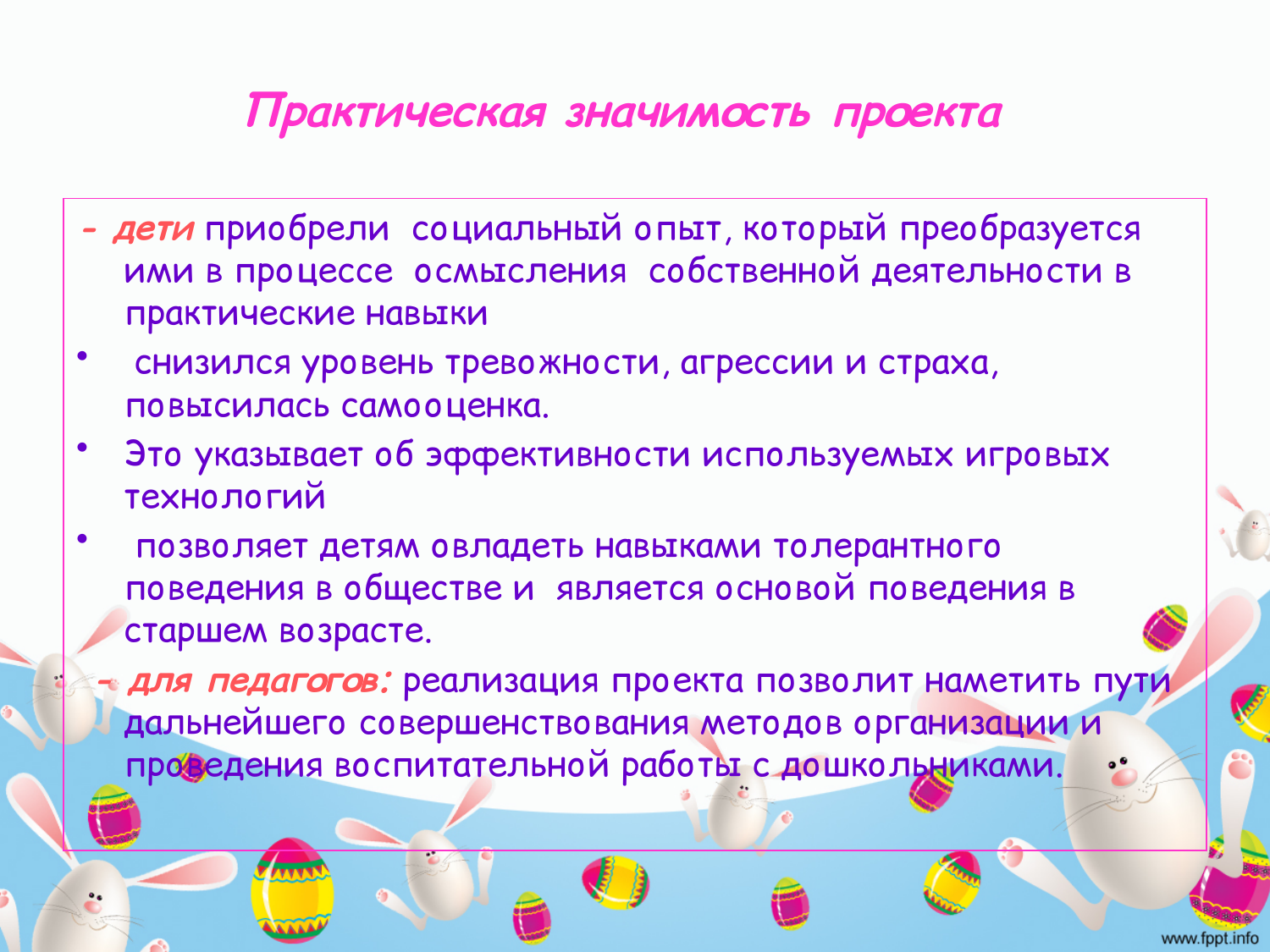

# Практическая значимость проекта
- дети приобрели  социальный опыт, который преобразуется ими в процессе  осмысления  собственной деятельности в практические навыки
 снизился уровень тревожности, агрессии и страха, повысилась самооценка.
Это указывает об эффективности используемых игровых технологий
 позволяет детям овладеть навыками толерантного поведения в обществе и  является основой поведения в  старшем возрасте.
 - для педагогов: реализация проекта позволит наметить пути дальнейшего совершенствования методов организации и проведения воспитательной работы с дошкольниками.